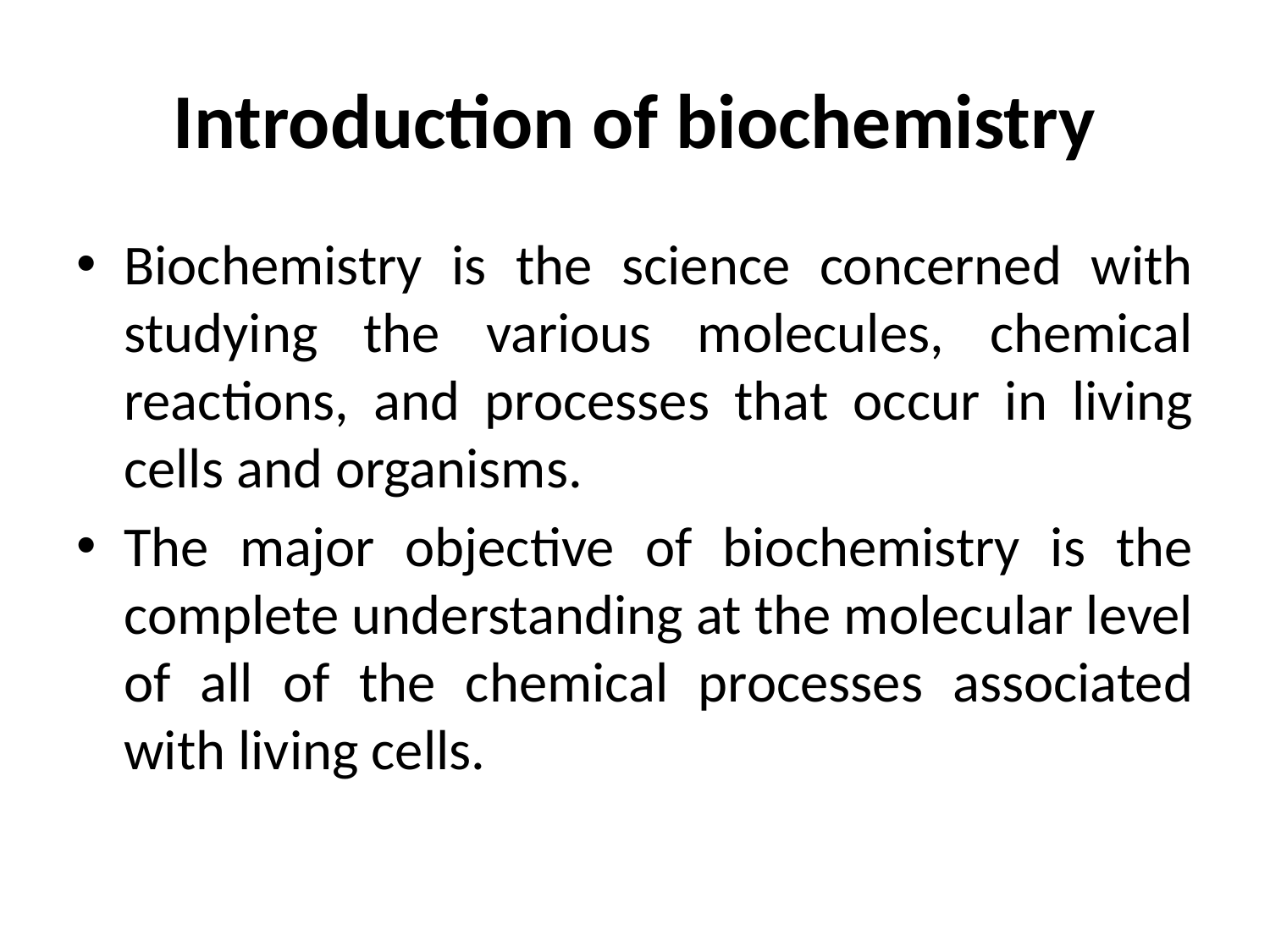

# Introduction of biochemistry
Biochemistry is the science concerned with studying the various molecules, chemical reactions, and processes that occur in living cells and organisms.
The major objective of biochemistry is the complete understanding at the molecular level of all of the chemical processes associated with living cells.